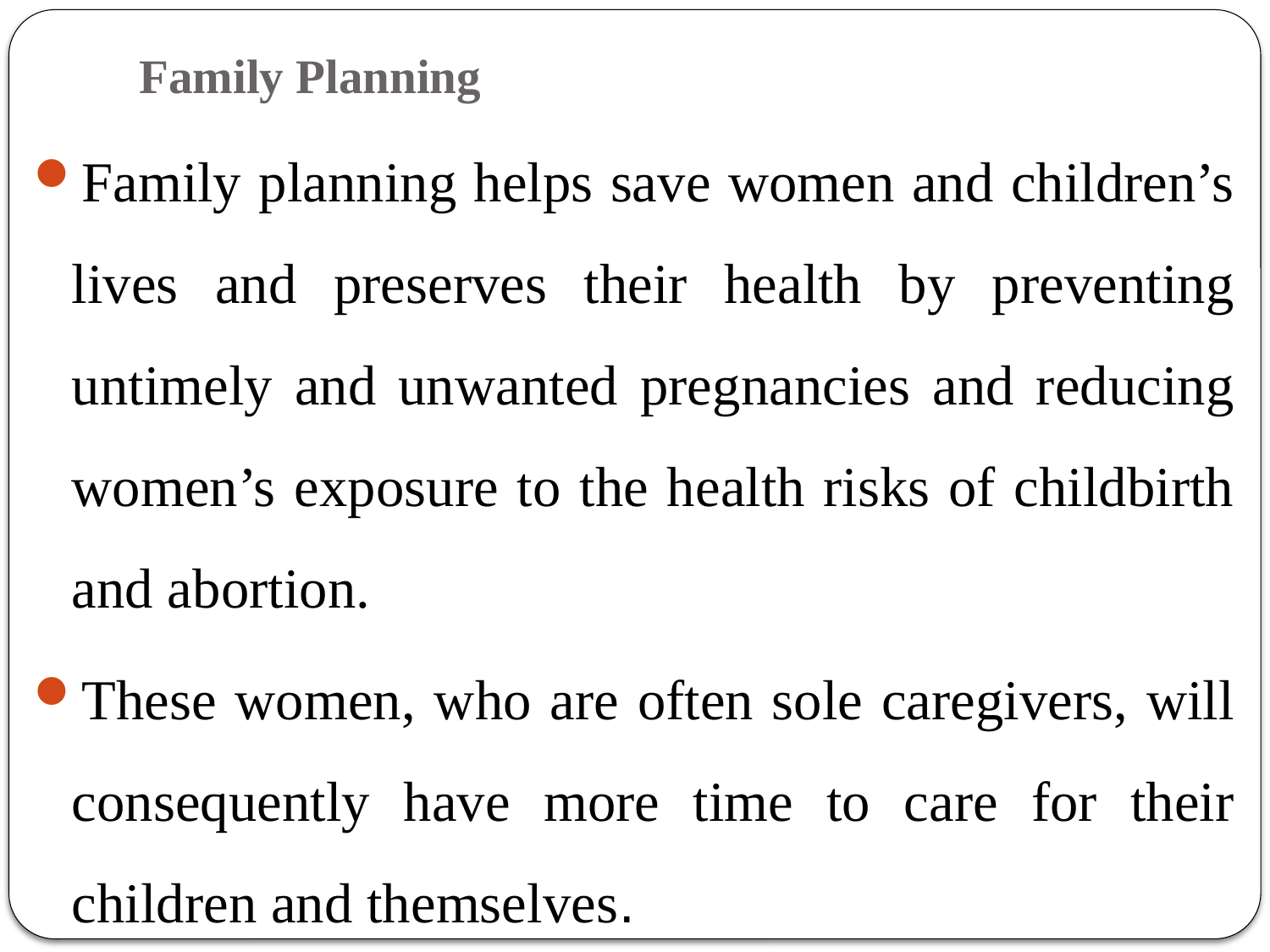

# Family Planning
Family planning helps save women and children’s lives and preserves their health by preventing untimely and unwanted pregnancies and reducing women’s exposure to the health risks of childbirth and abortion.
These women, who are often sole caregivers, will consequently have more time to care for their children and themselves.